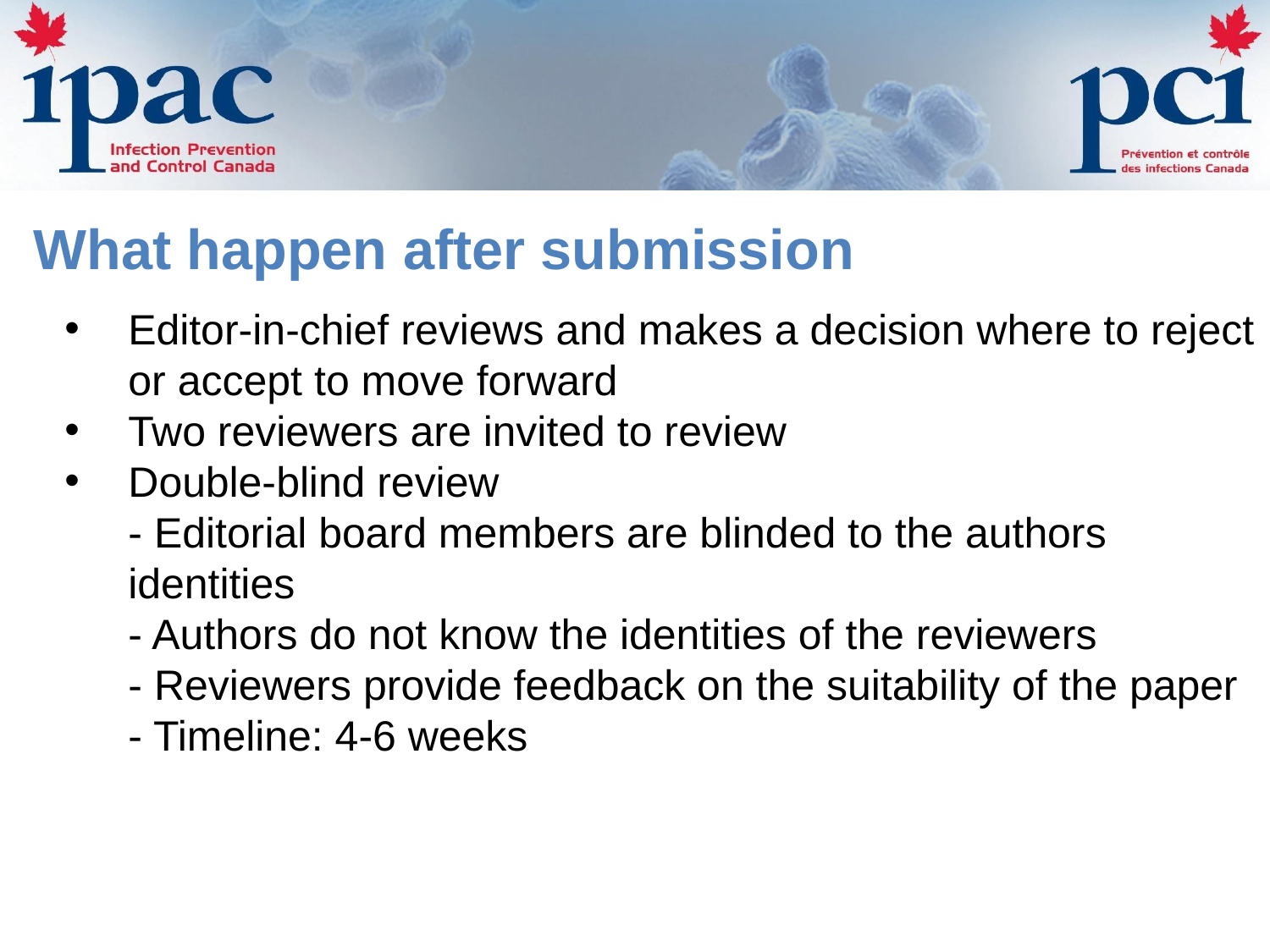

What happen after submission
Editor-in-chief reviews and makes a decision where to reject or accept to move forward
Two reviewers are invited to review
Double-blind review
- Editorial board members are blinded to the authors identities
- Authors do not know the identities of the reviewers
- Reviewers provide feedback on the suitability of the paper
- Timeline: 4-6 weeks

67%